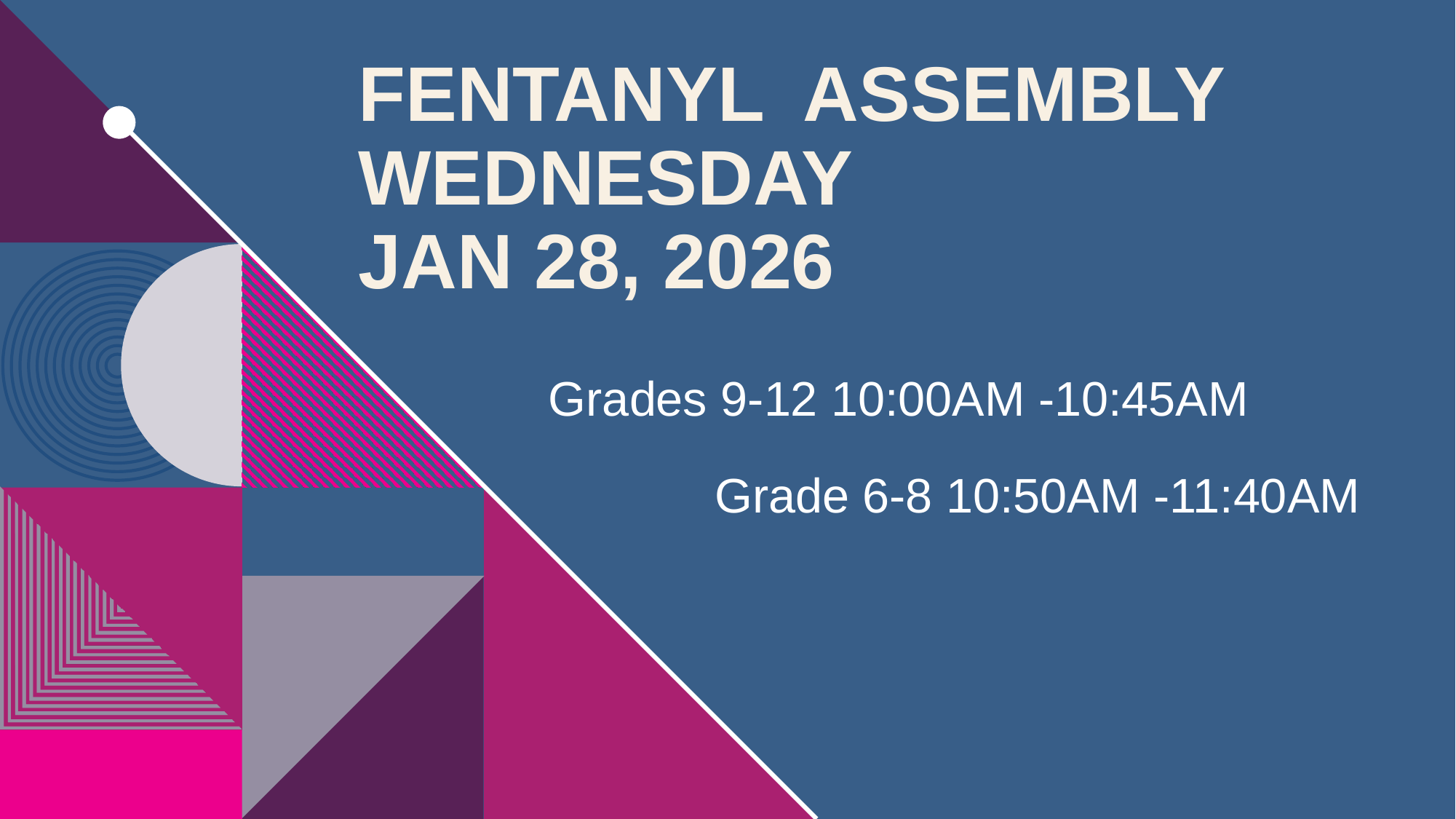

# Fentanyl  Assembly Wednesday Jan 28, 2026
Grades 9-12 10:00AM -10:45AM
Grade 6-8 10:50AM -11:40AM